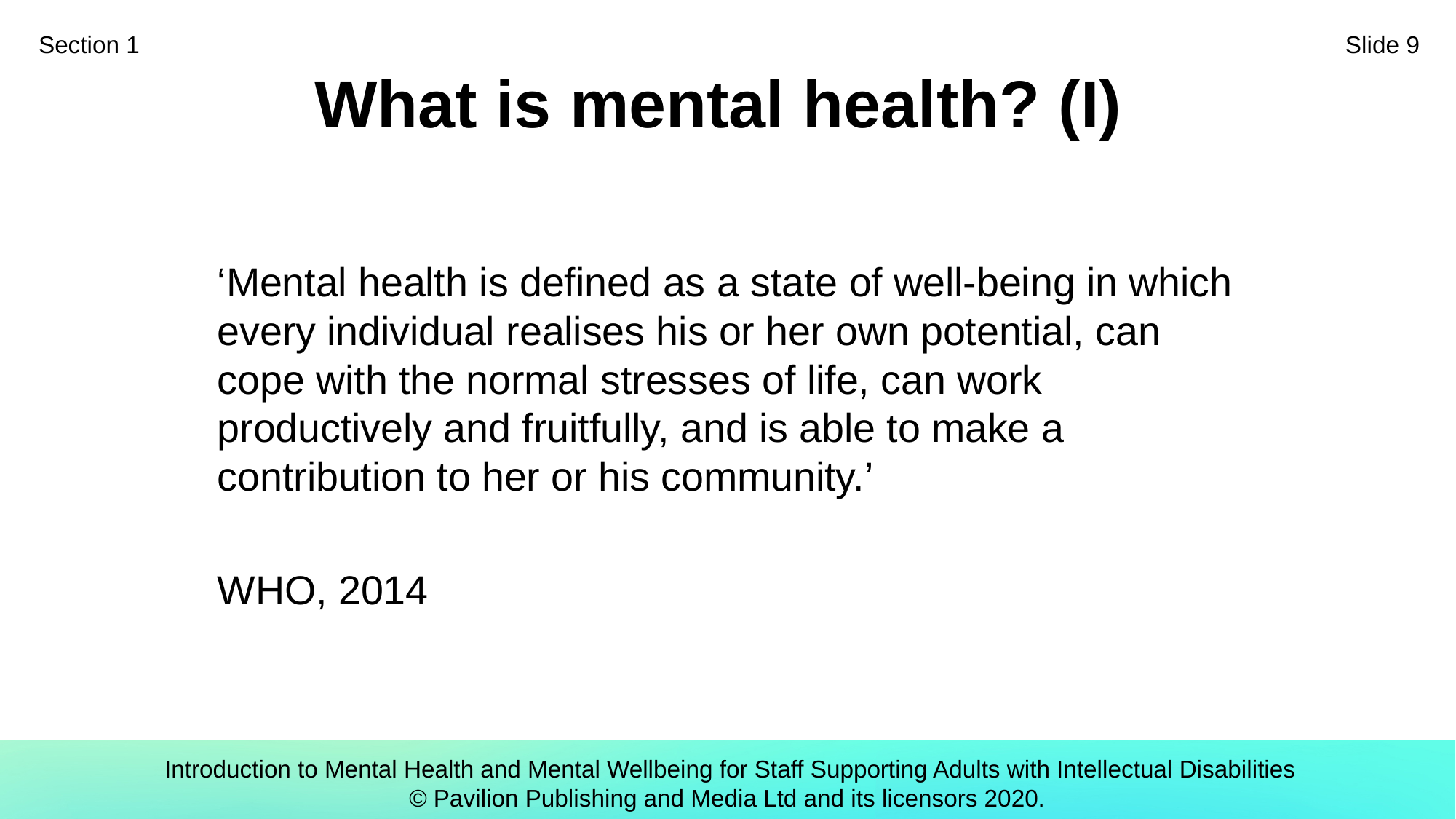

Section 1
Slide 9
# What is mental health? (I)
‘Mental health is defined as a state of well-being in which every individual realises his or her own potential, can cope with the normal stresses of life, can work productively and fruitfully, and is able to make a contribution to her or his community.’

WHO, 2014